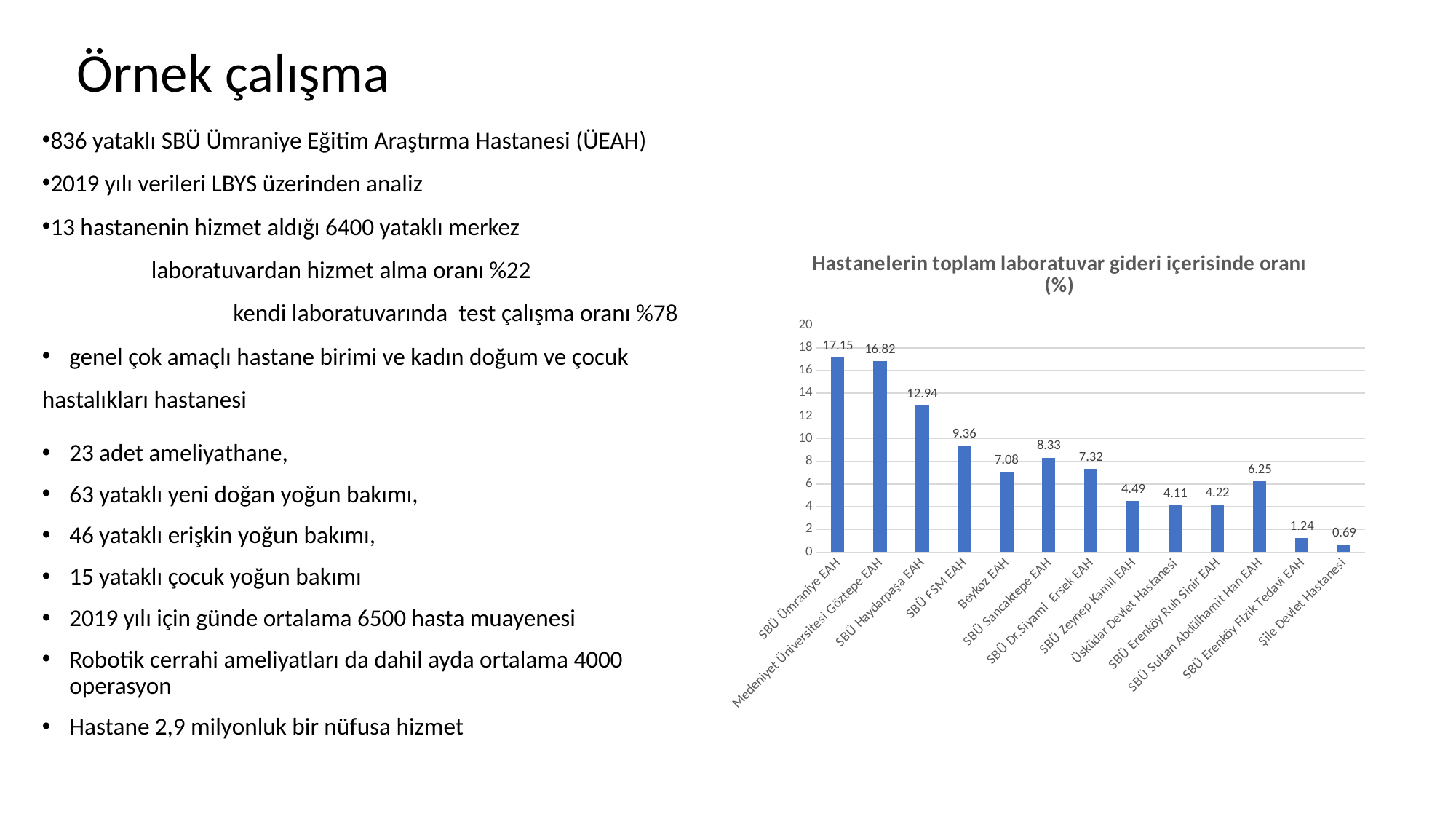

# Örnek çalışma
836 yataklı SBÜ Ümraniye Eğitim Araştırma Hastanesi (ÜEAH)
2019 yılı verileri LBYS üzerinden analiz
13 hastanenin hizmet aldığı 6400 yataklı merkez
	laboratuvardan hizmet alma oranı %22
	kendi laboratuvarında  test çalışma oranı %78
genel çok amaçlı hastane birimi ve kadın doğum ve çocuk
hastalıkları hastanesi
23 adet ameliyathane,
63 yataklı yeni doğan yoğun bakımı,
46 yataklı erişkin yoğun bakımı,
15 yataklı çocuk yoğun bakımı
2019 yılı için günde ortalama 6500 hasta muayenesi
Robotik cerrahi ameliyatları da dahil ayda ortalama 4000 operasyon
Hastane 2,9 milyonluk bir nüfusa hizmet

### Chart: Hastanelerin toplam laboratuvar gideri içerisinde oranı (%)

| Category | Toplam laboratuvar gideri içerisinde oranı (%) |
|---|---|
| SBÜ Ümraniye EAH | 17.15 |
| Medeniyet Üniversitesi Göztepe EAH | 16.82 |
| SBÜ Haydarpaşa EAH | 12.94 |
| SBÜ FSM EAH | 9.36 |
| Beykoz EAH | 7.08 |
| SBÜ Sancaktepe EAH | 8.33 |
| SBÜ Dr.Siyami  Ersek EAH | 7.32 |
| SBÜ Zeynep Kamil EAH | 4.49 |
| Üsküdar Devlet Hastanesi | 4.11 |
| SBÜ Erenköy Ruh Sinir EAH | 4.22 |
| SBÜ Sultan Abdülhamit Han EAH | 6.25 |
| SBÜ Erenköy Fizik Tedavi EAH | 1.24 |
| Şile Devlet Hastanesi | 0.69 |